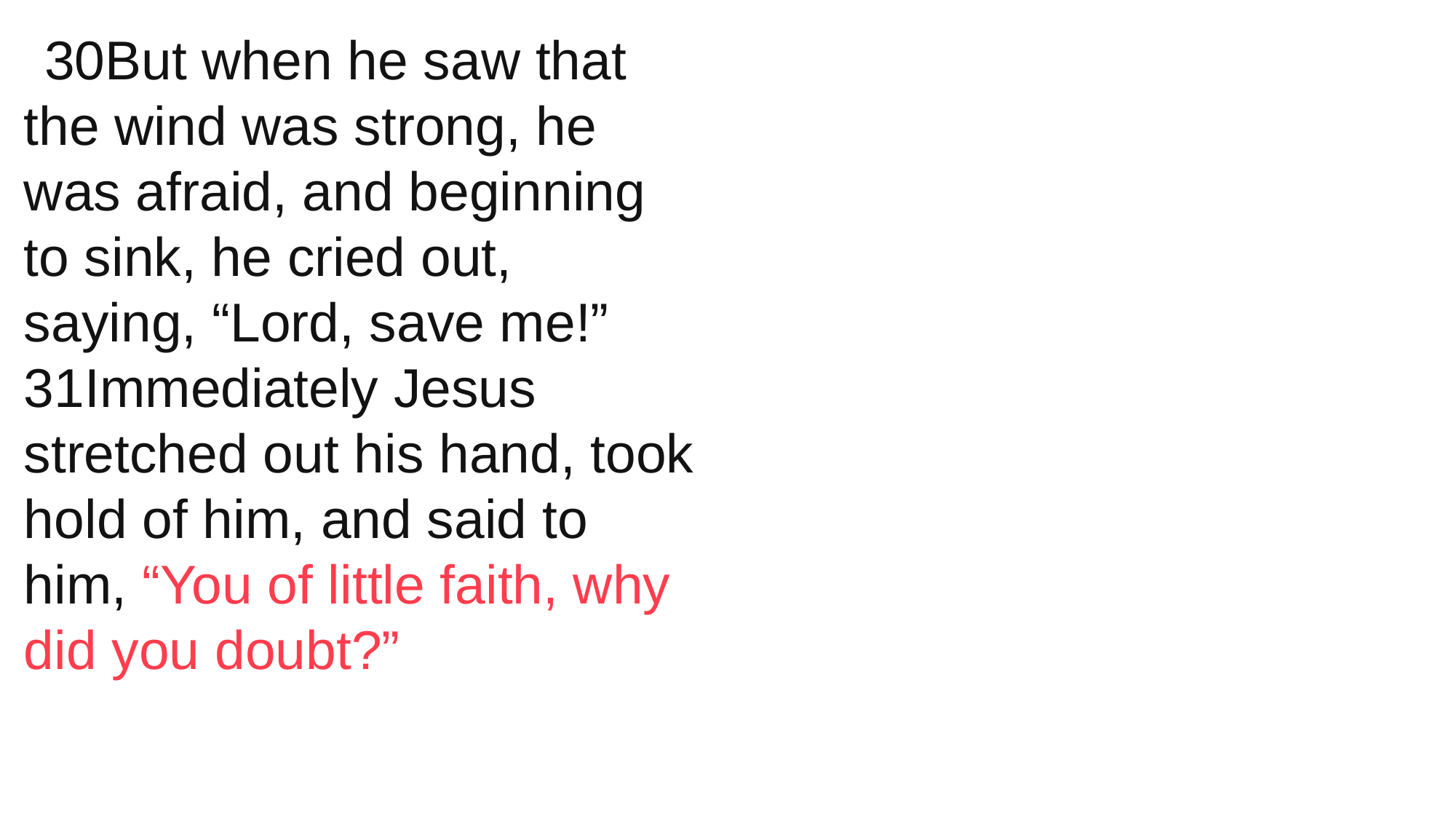

30But when he saw that the wind was strong, he was afraid, and beginning to sink, he cried out, saying, “Lord, save me!”
31Immediately Jesus stretched out his hand, took hold of him, and said to him, “You of little faith, why did you doubt?”